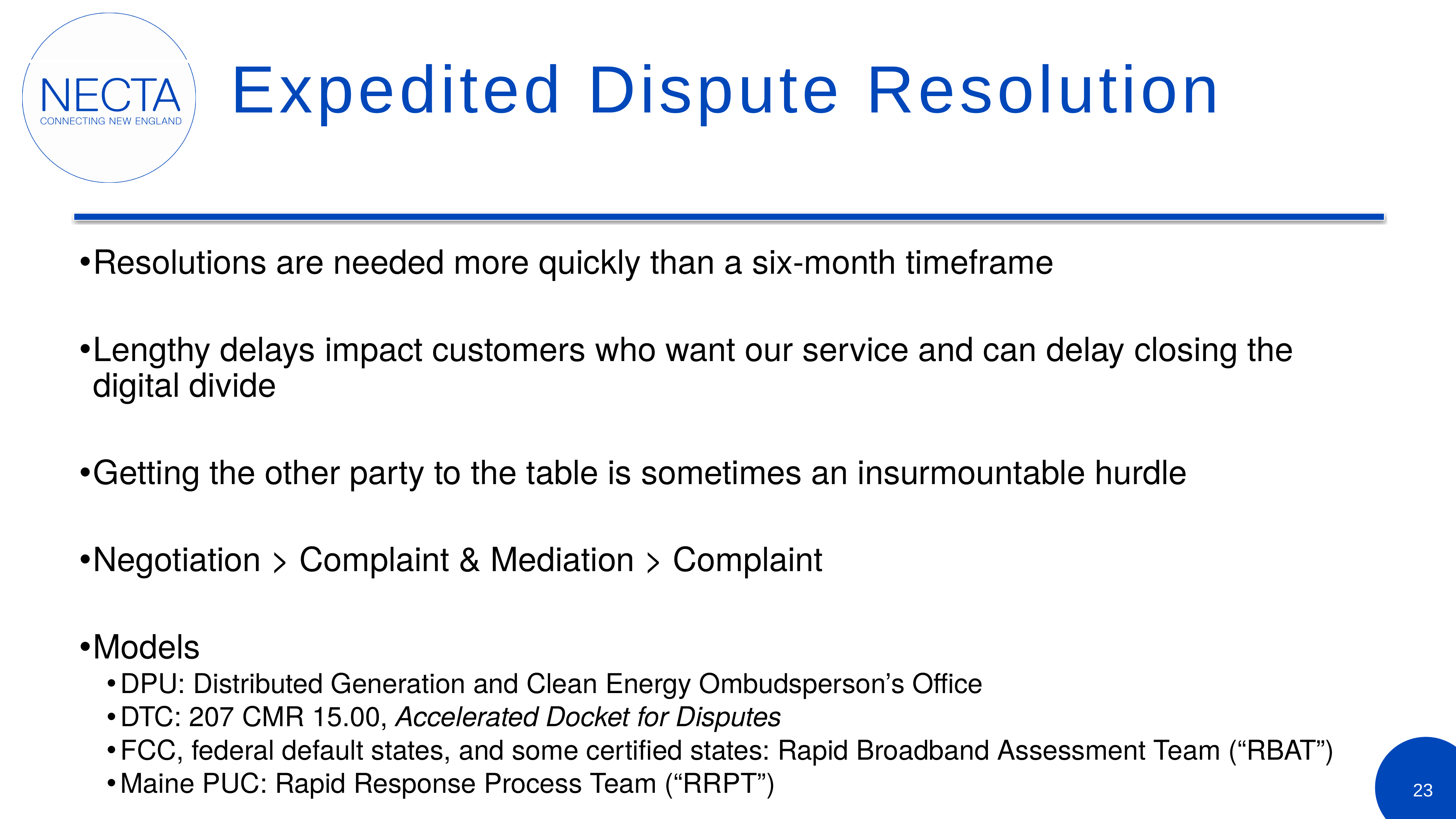

# Expedited Dispute Resolution

Resolutions are needed more quickly than a six-month timeframe

Lengthy delays impact customers who want our service and can delay closing the digital divide

Getting the other party to the table is sometimes an insurmountable hurdle

Negotiation > Complaint & Mediation > Complaint

Models
DPU: Distributed Generation and Clean Energy Ombudsperson’s Office
DTC: 207 CMR 15.00, Accelerated Docket for Disputes
FCC, federal default states, and some certified states: Rapid Broadband Assessment Team (“RBAT”)
Maine PUC: Rapid Response Process Team (“RRPT”)

23